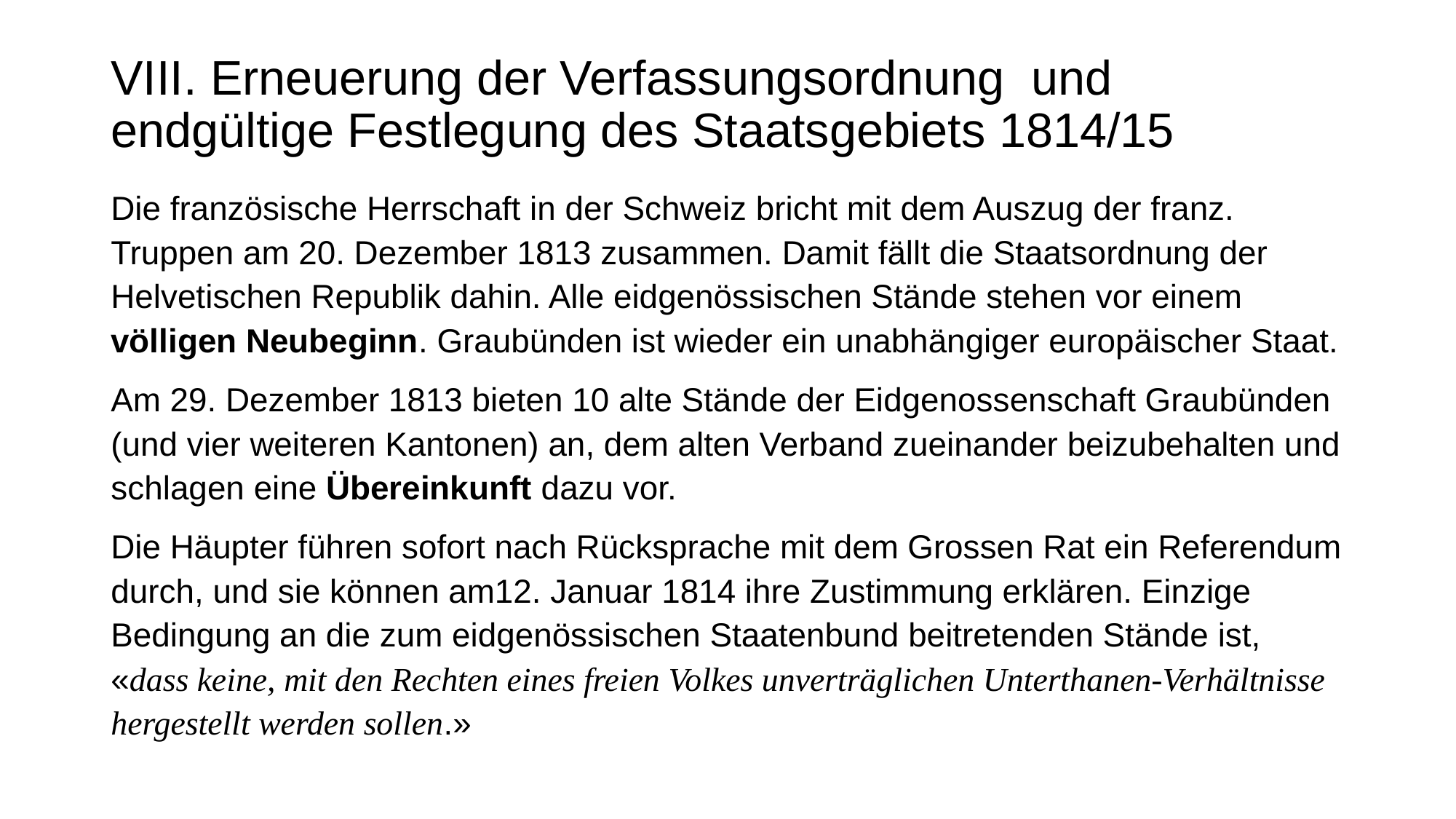

# VIII. Erneuerung der Verfassungsordnung  und endgültige Festlegung des Staatsgebiets 1814/15
Die französische Herrschaft in der Schweiz bricht mit dem Auszug der franz. Truppen am 20. Dezember 1813 zusammen. Damit fällt die Staatsordnung der Helvetischen Republik dahin. Alle eidgenössischen Stände stehen vor einem völligen Neubeginn. Graubünden ist wieder ein unabhängiger europäischer Staat.
Am 29. Dezember 1813 bieten 10 alte Stände der Eidgenossenschaft Graubünden (und vier weiteren Kantonen) an, dem alten Verband zueinander beizubehalten und schlagen eine Übereinkunft dazu vor.
Die Häupter führen sofort nach Rücksprache mit dem Grossen Rat ein Referendum durch, und sie können am12. Januar 1814 ihre Zustimmung erklären. Einzige Bedingung an die zum eidgenössischen Staatenbund beitretenden Stände ist, «dass keine, mit den Rechten eines freien Volkes unverträglichen Unterthanen-Verhältnisse hergestellt werden sollen.»